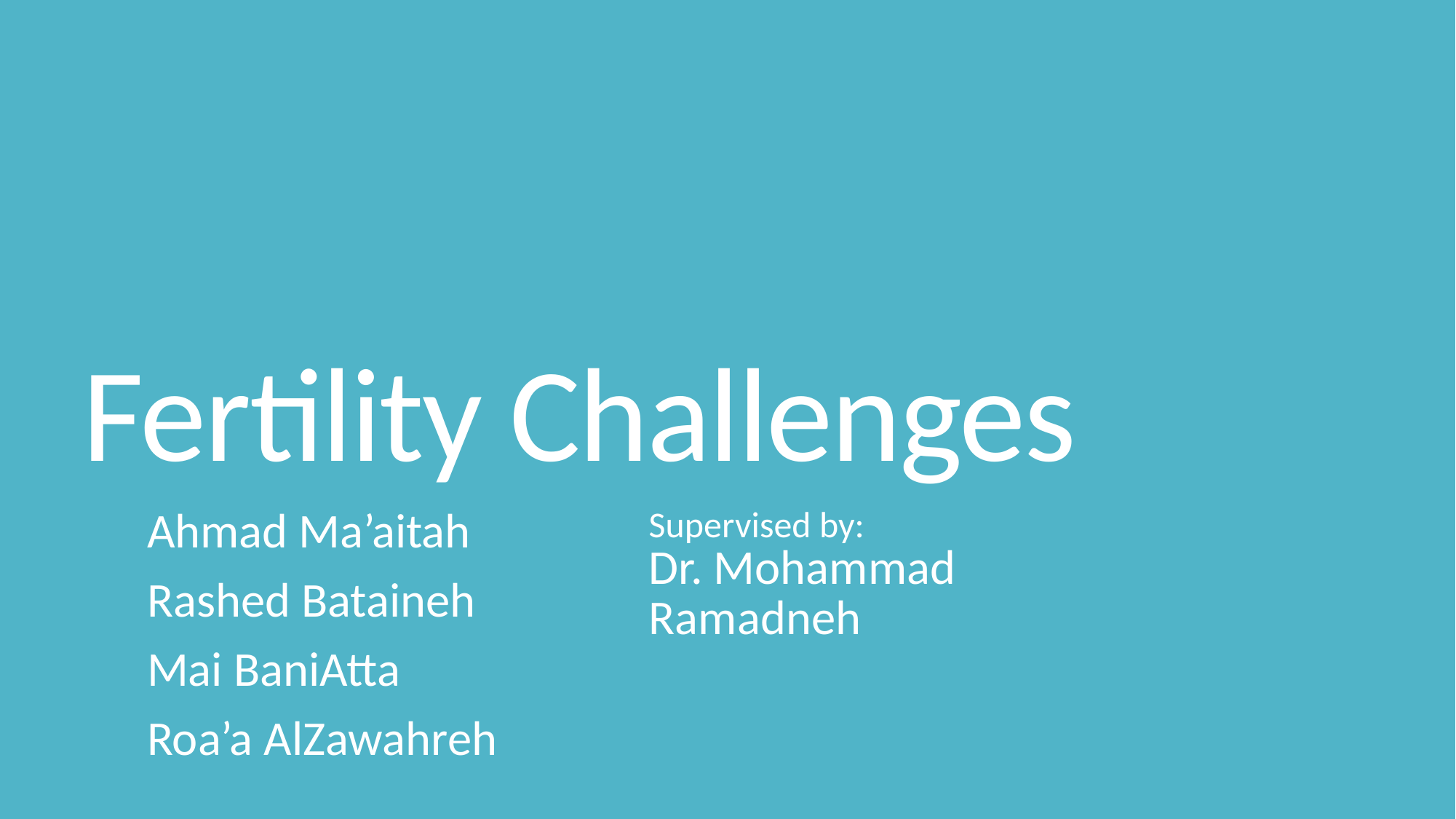

# Fertility Challenges
Ahmad Ma’aitah
Rashed Bataineh
Mai BaniAtta
Roa’a AlZawahreh

Supervised by:
Dr. Mohammad Ramadneh